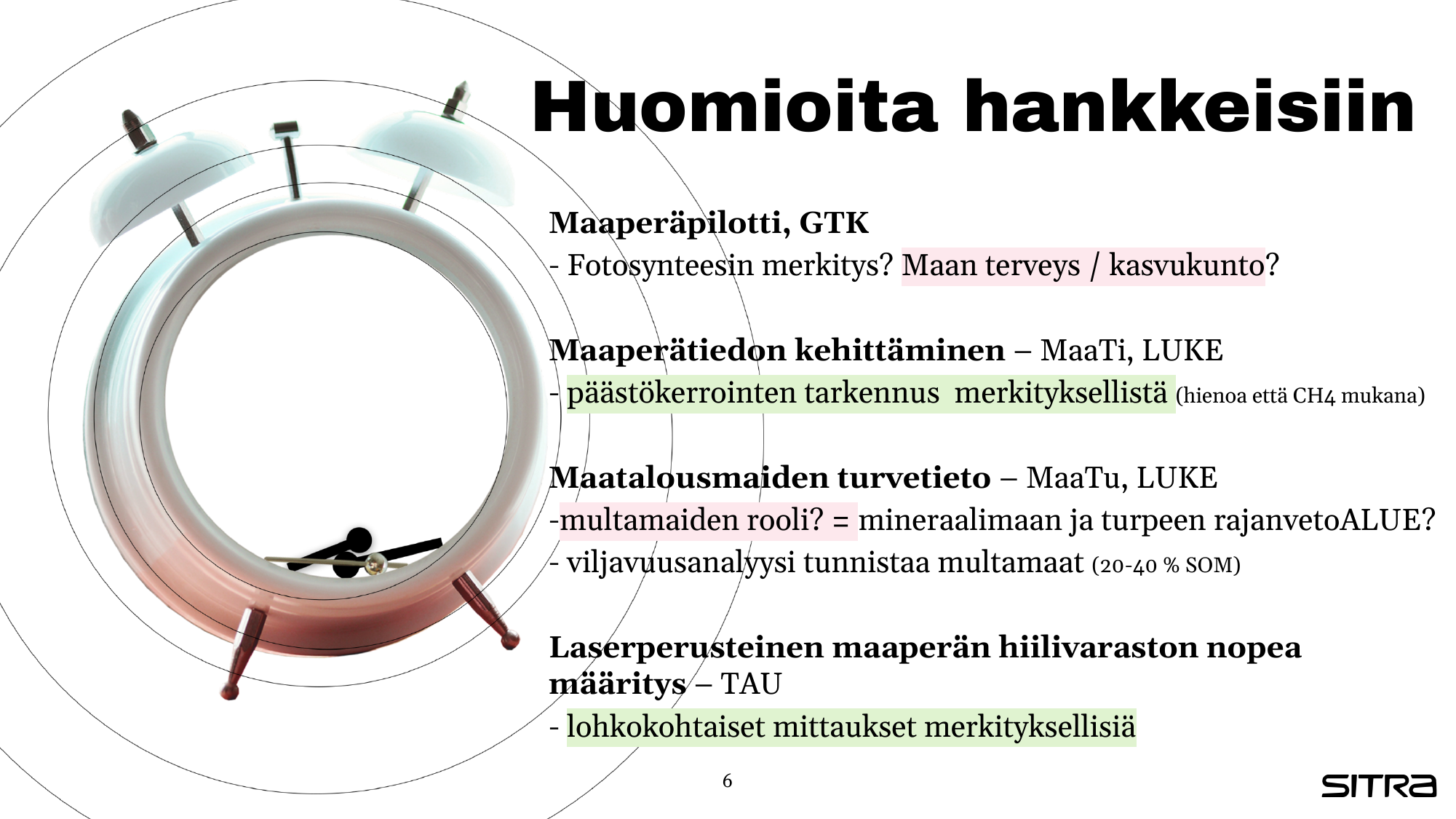

# Huomioita hankkeisiin
Maaperäpilotti, GTK
- Fotosynteesin merkitys? Maan terveys / kasvukunto?

Maaperätiedon kehittäminen – MaaTi, LUKE
- päästökerrointen tarkennus  merkityksellistä (hienoa että CH4 mukana)

Maatalousmaiden turvetieto – MaaTu, LUKE
-multamaiden rooli? = mineraalimaan ja turpeen rajanvetoALUE?
- viljavuusanalyysi tunnistaa multamaat (20-40 % SOM)

Laserperusteinen maaperän hiilivaraston nopea määritys – TAU
- lohkokohtaiset mittaukset merkityksellisiä

6